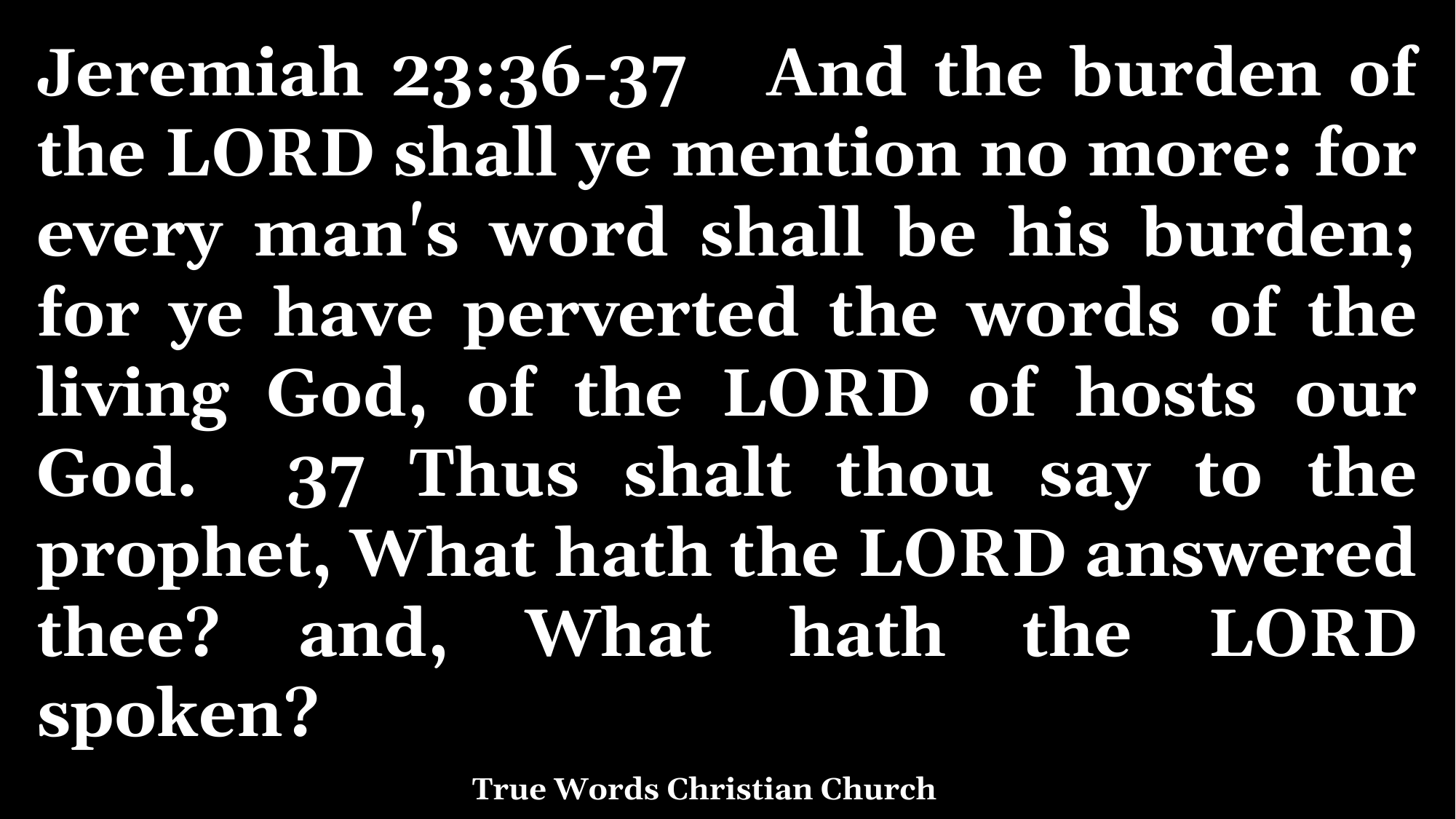

Jeremiah 23:36-37   And the burden of the LORD shall ye mention no more: for every man's word shall be his burden; for ye have perverted the words of the living God, of the LORD of hosts our God.  37 Thus shalt thou say to the prophet, What hath the LORD answered thee? and, What hath the LORD spoken?
True Words Christian Church